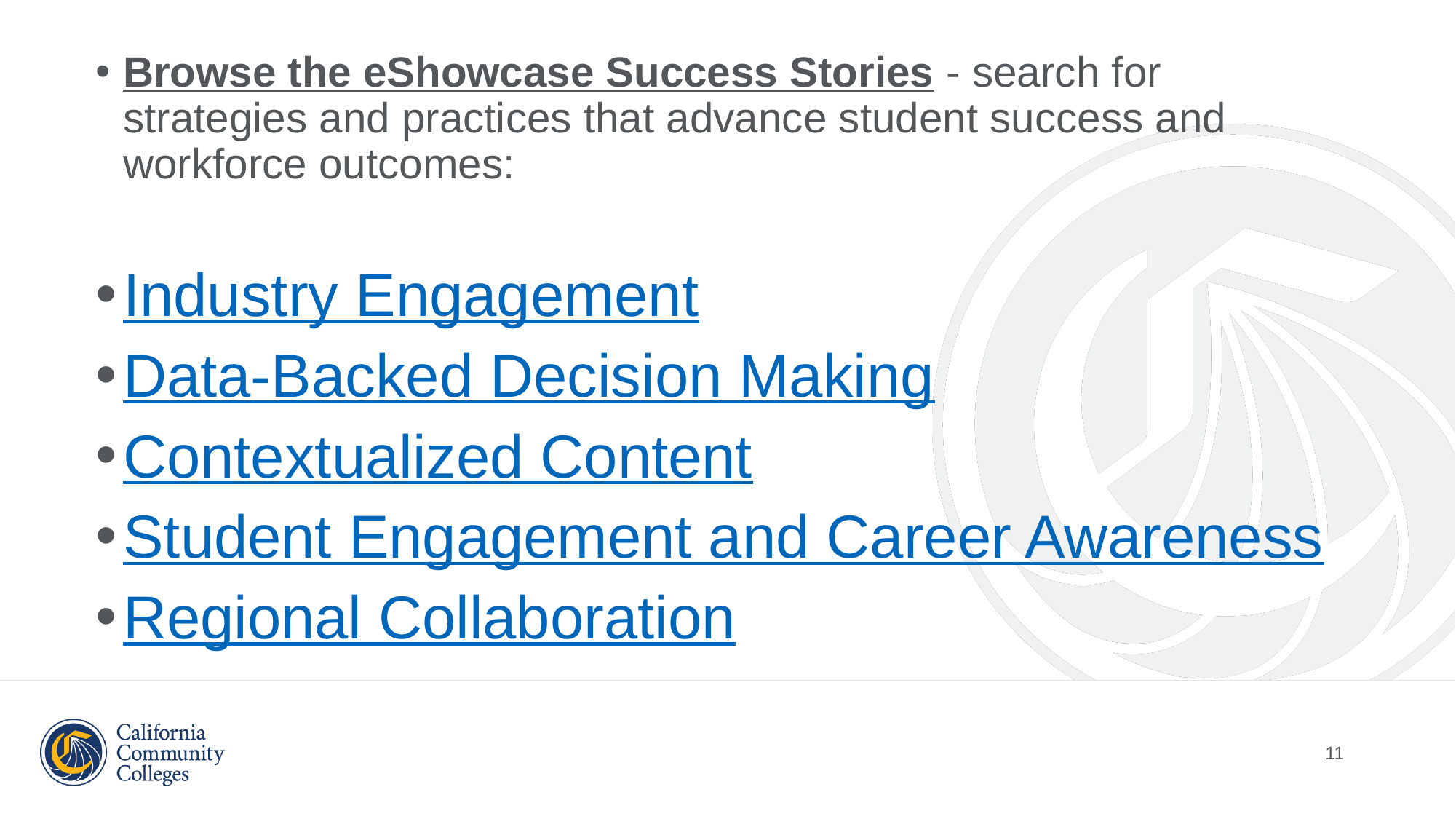

Browse the eShowcase Success Stories - search for strategies and practices that advance student success and workforce outcomes:

Industry Engagement
Data-Backed Decision Making
Contextualized Content
Student Engagement and Career Awareness
Regional Collaboration

11